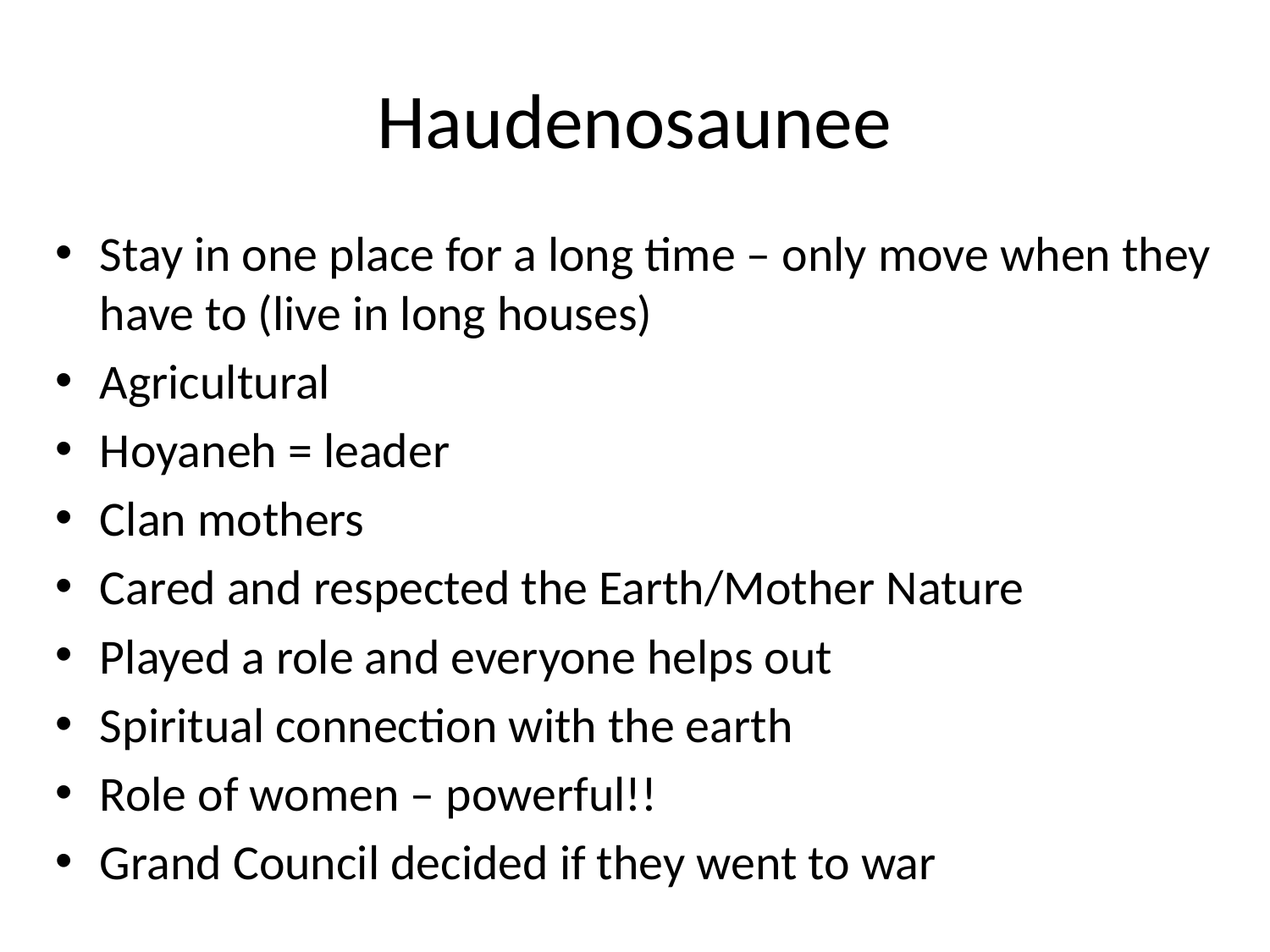

# Haudenosaunee
Stay in one place for a long time – only move when they have to (live in long houses)
Agricultural
Hoyaneh = leader
Clan mothers
Cared and respected the Earth/Mother Nature
Played a role and everyone helps out
Spiritual connection with the earth
Role of women – powerful!!
Grand Council decided if they went to war